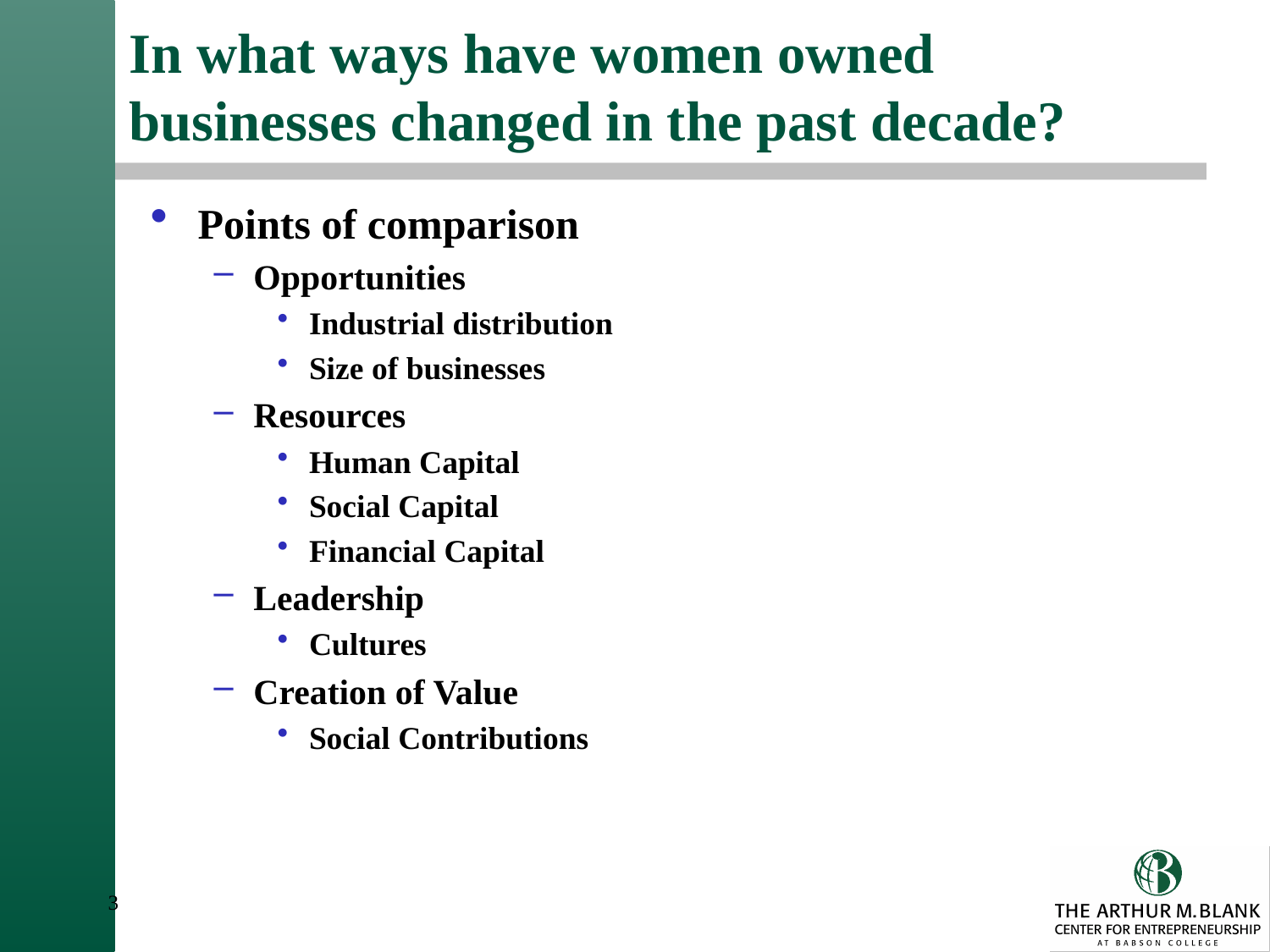

# In what ways have women owned businesses changed in the past decade?
Points of comparison
Opportunities
Industrial distribution
Size of businesses
Resources
Human Capital
Social Capital
Financial Capital
Leadership
Cultures
Creation of Value
Social Contributions